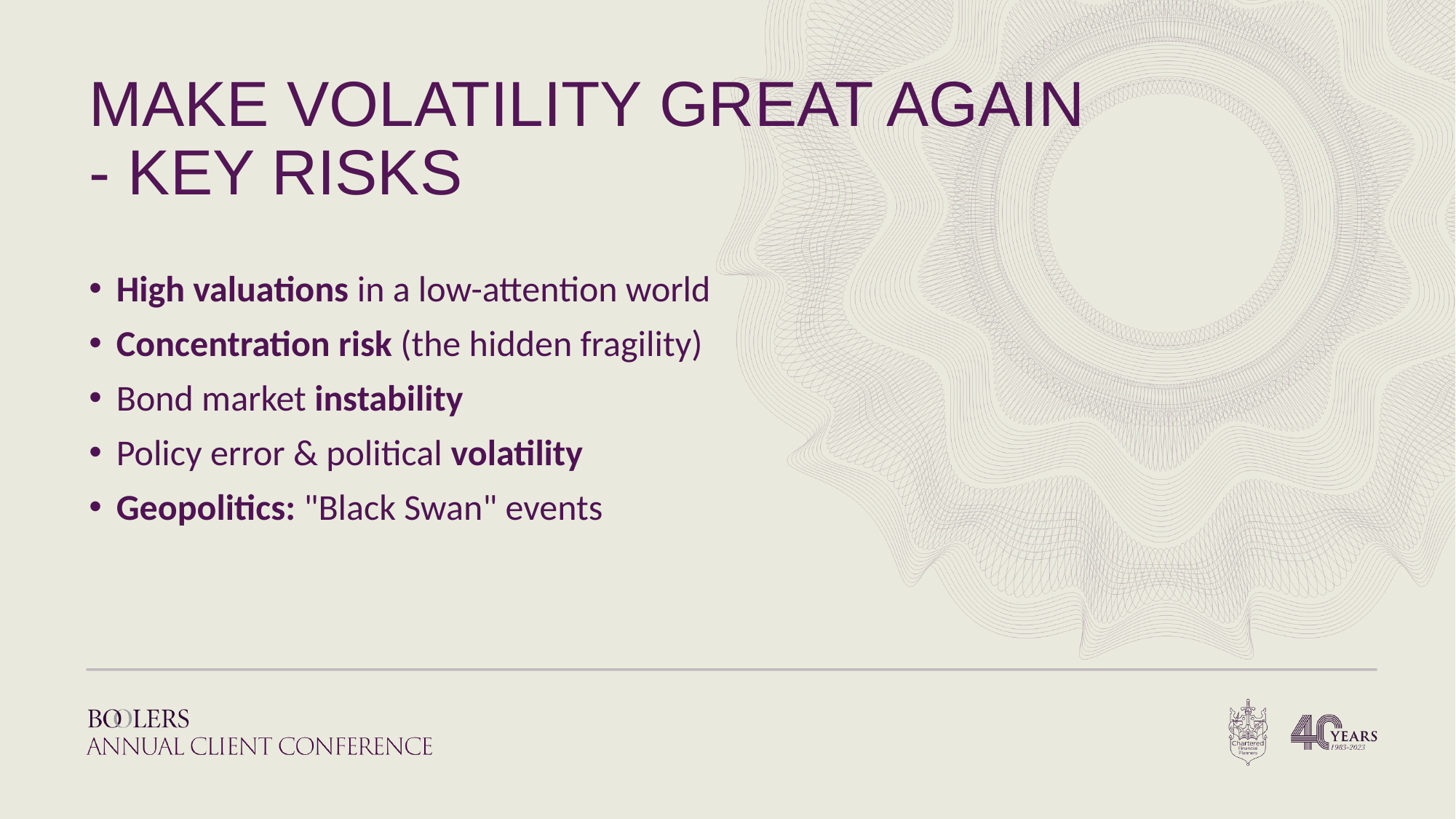

MAKE VOLATILITY GREAT AGAIN
- KEY RISKS
High valuations in a low-attention world
Concentration risk (the hidden fragility)
Bond market instability
Policy error & political volatility
Geopolitics: "Black Swan" events